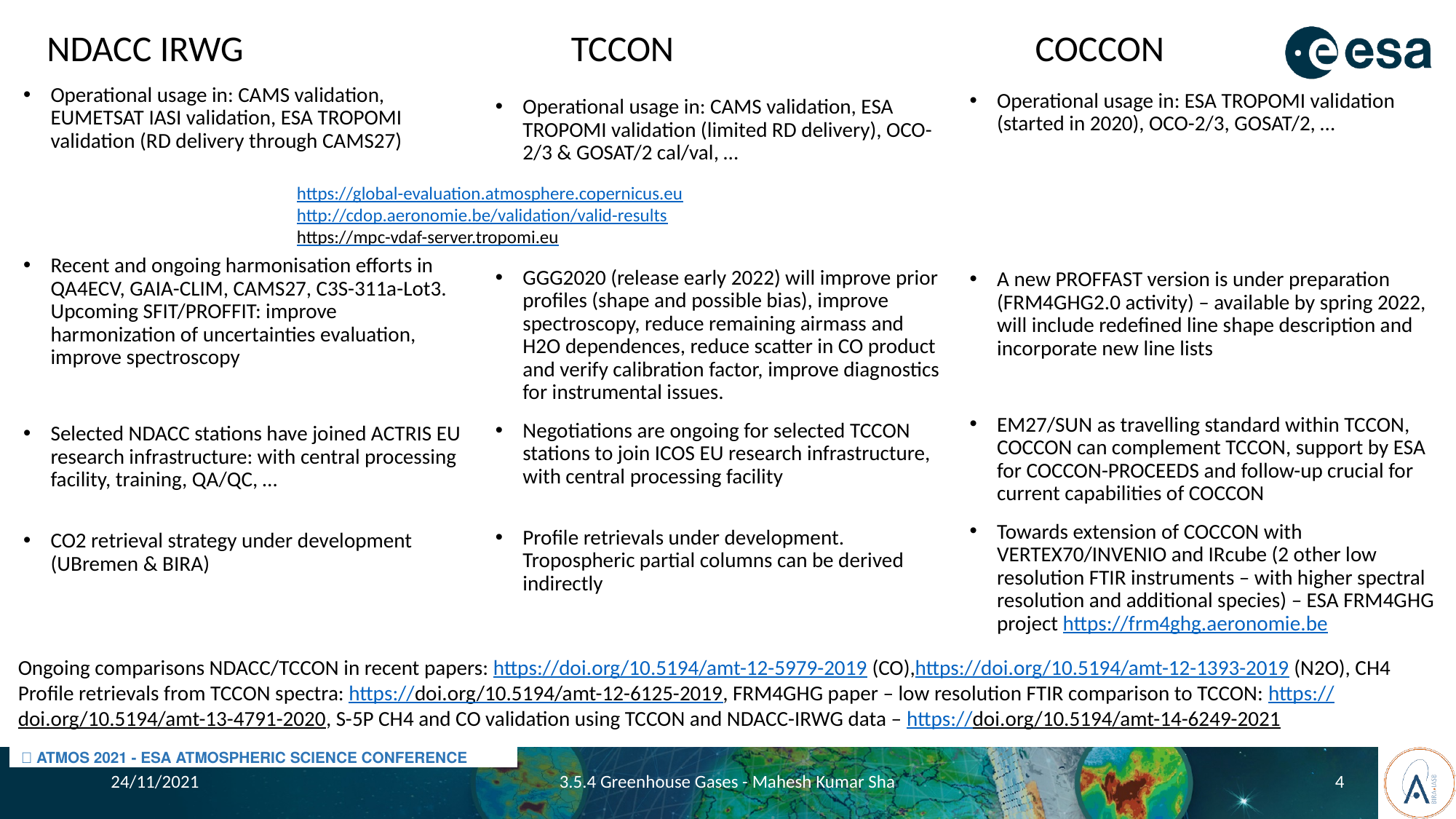

NDACC IRWG
TCCON
COCCON
Operational usage in: CAMS validation, EUMETSAT IASI validation, ESA TROPOMI validation (RD delivery through CAMS27)

Recent and ongoing harmonisation efforts in QA4ECV, GAIA-CLIM, CAMS27, C3S-311a-Lot3. Upcoming SFIT/PROFFIT: improve harmonization of uncertainties evaluation, improve spectroscopy

Selected NDACC stations have joined ACTRIS EU research infrastructure: with central processing facility, training, QA/QC, …
CO2 retrieval strategy under development (UBremen & BIRA)
Operational usage in: ESA TROPOMI validation (started in 2020), OCO-2/3, GOSAT/2, …
A new PROFFAST version is under preparation (FRM4GHG2.0 activity) – available by spring 2022,  will include redefined line shape description and incorporate new line lists

EM27/SUN as travelling standard within TCCON, COCCON can complement TCCON, support by ESA for COCCON-PROCEEDS and follow-up crucial for current capabilities of COCCON
Towards extension of COCCON with VERTEX70/INVENIO and IRcube (2 other low resolution FTIR instruments – with higher spectral resolution and additional species) – ESA FRM4GHG project https://frm4ghg.aeronomie.be
Operational usage in: CAMS validation, ESA TROPOMI validation (limited RD delivery), OCO-2/3 & GOSAT/2 cal/val, …

GGG2020 (release early 2022) will improve prior profiles (shape and possible bias), improve spectroscopy, reduce remaining airmass and H2O dependences, reduce scatter in CO product and verify calibration factor, improve diagnostics for instrumental issues.
Negotiations are ongoing for selected TCCON stations to join ICOS EU research infrastructure, with central processing facility
Profile retrievals under development. Tropospheric partial columns can be derived indirectly
https://global-evaluation.atmosphere.copernicus.eu
http://cdop.aeronomie.be/validation/valid-results
https://mpc-vdaf-server.tropomi.eu
Ongoing comparisons NDACC/TCCON in recent papers: https://doi.org/10.5194/amt-12-5979-2019 (CO),https://doi.org/10.5194/amt-12-1393-2019 (N2O), CH4 Profile retrievals from TCCON spectra: https://doi.org/10.5194/amt-12-6125-2019, FRM4GHG paper – low resolution FTIR comparison to TCCON: https://doi.org/10.5194/amt-13-4791-2020, S-5P CH4 and CO validation using TCCON and NDACC-IRWG data – https://doi.org/10.5194/amt-14-6249-2021
24/11/2021
3.5.4 Greenhouse Gases - Mahesh Kumar Sha
4